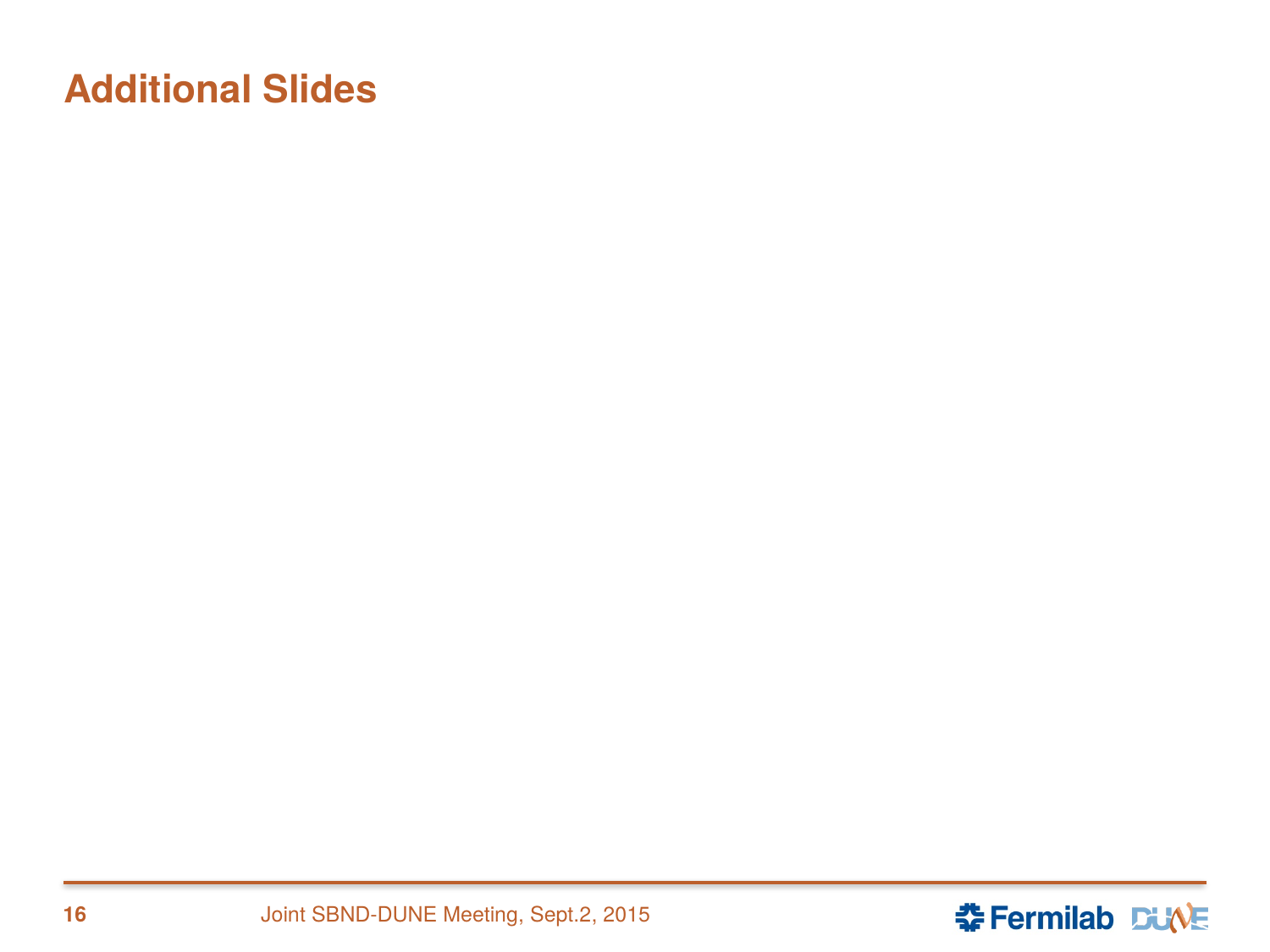

# Additional Slides

16
Joint SBND-DUNE Meeting, Sept.2, 2015